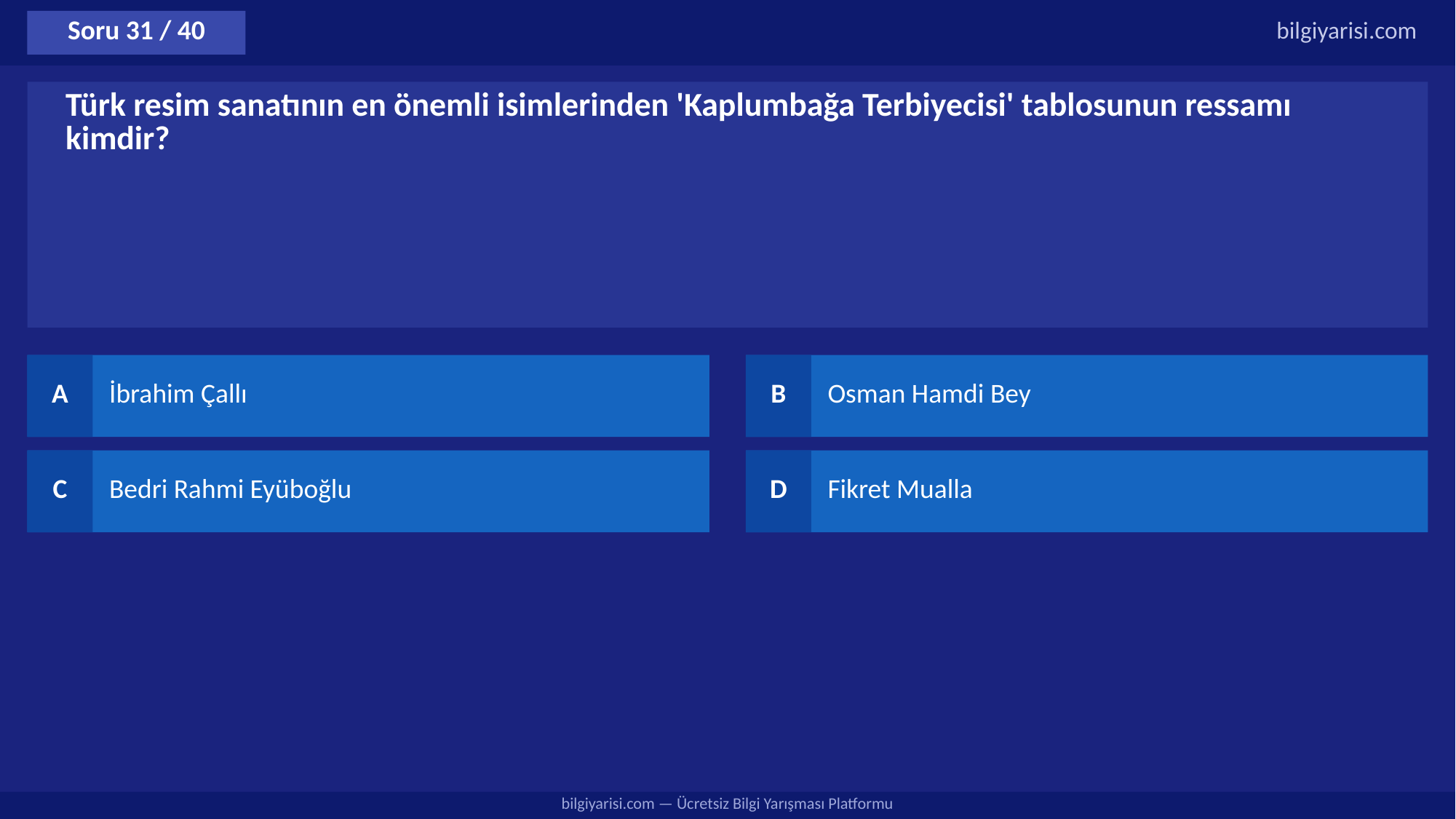

Soru 31 / 40
bilgiyarisi.com

Türk resim sanatının en önemli isimlerinden 'Kaplumbağa Terbiyecisi' tablosunun ressamı kimdir?

A
İbrahim Çallı

B
Osman Hamdi Bey

C
Bedri Rahmi Eyüboğlu

D
Fikret Mualla
bilgiyarisi.com — Ücretsiz Bilgi Yarışması Platformu